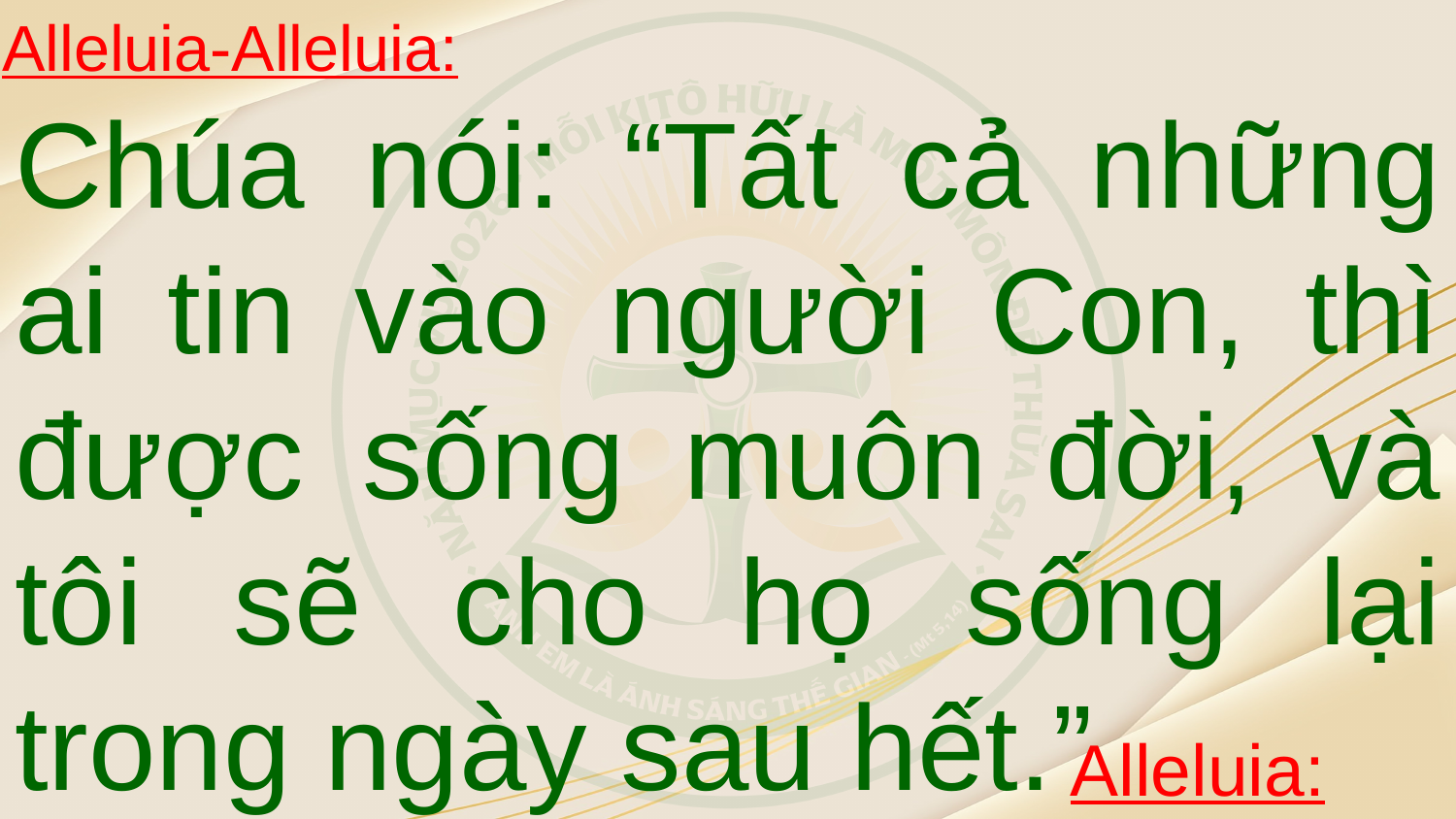

Alleluia-Alleluia:
Chúa nói: “Tất cả những ai tin vào người Con, thì được sống muôn đời, và tôi sẽ cho họ sống lại trong ngày sau hết.”
Alleluia: